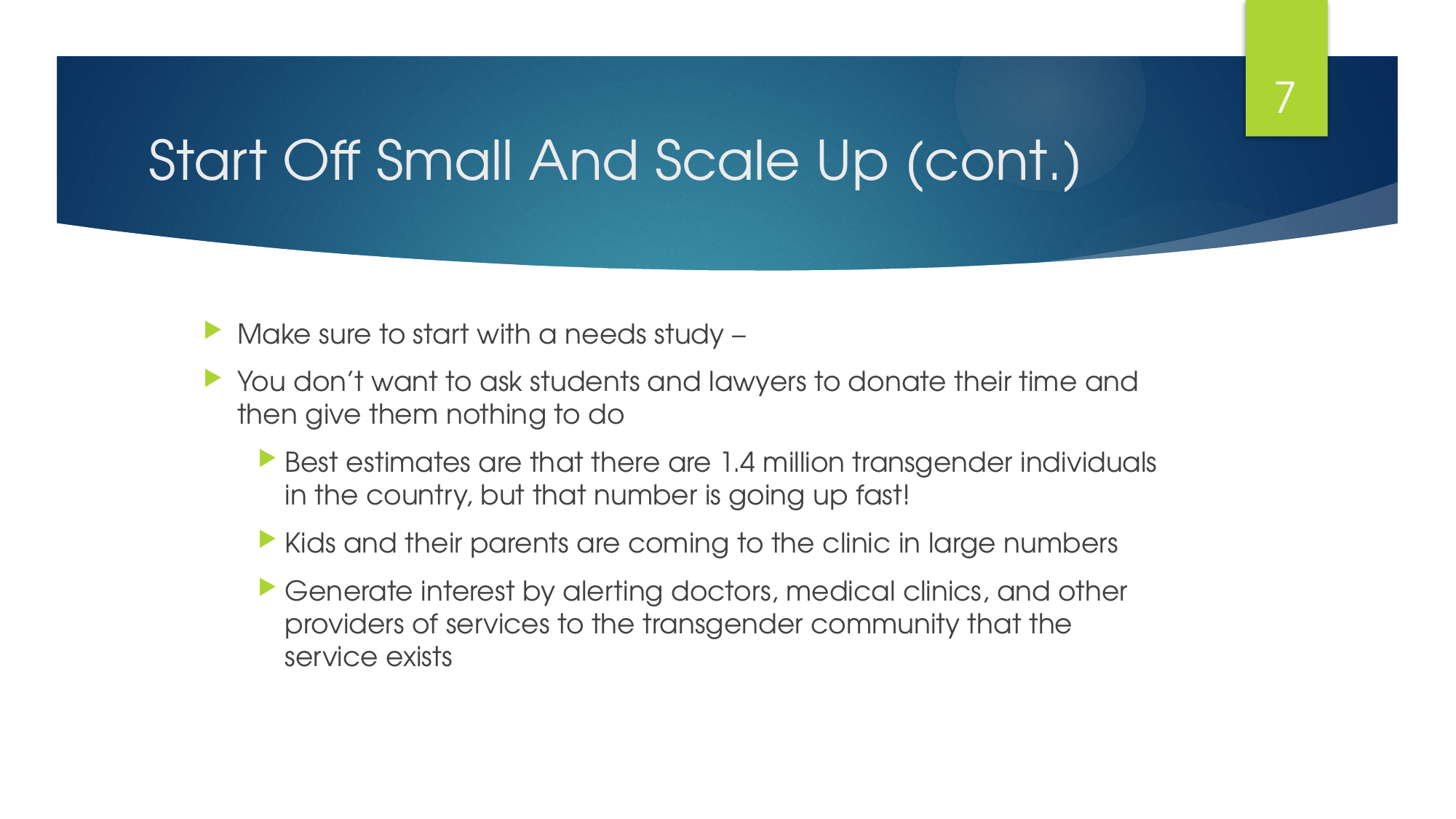

7
# Start Off Small And Scale Up (cont.)
Make sure to start with a needs study –
You don’t want to ask students and lawyers to donate their time and then give them nothing to do
Best estimates are that there are 1.4 million transgender individuals in the country, but that number is going up fast!
Kids and their parents are coming to the clinic in large numbers
Generate interest by alerting doctors, medical clinics, and other providers of services to the transgender community that the service exists